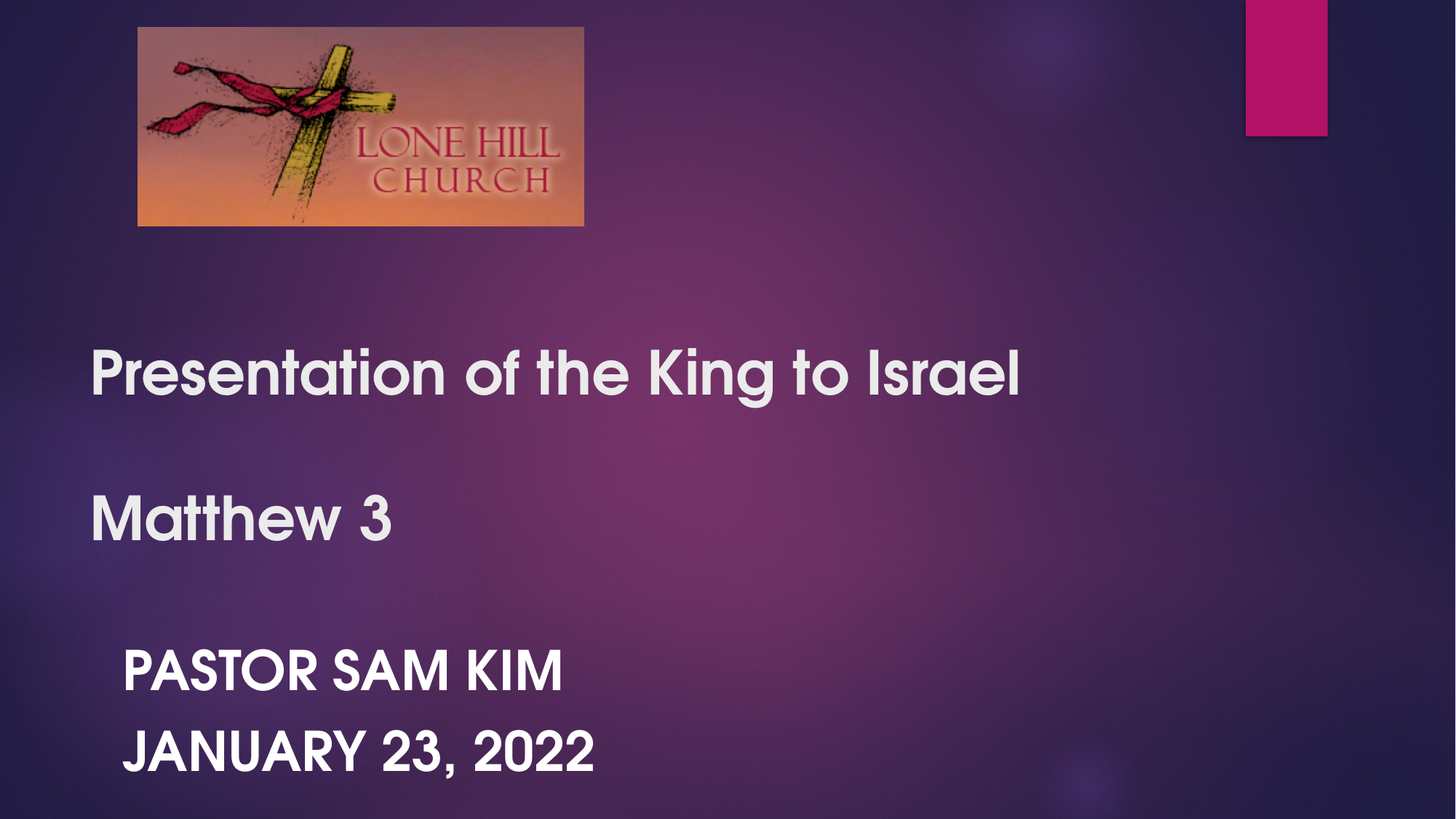

# Presentation of the King to Israel Matthew 3
Pastor Sam Kim
January 23, 2022